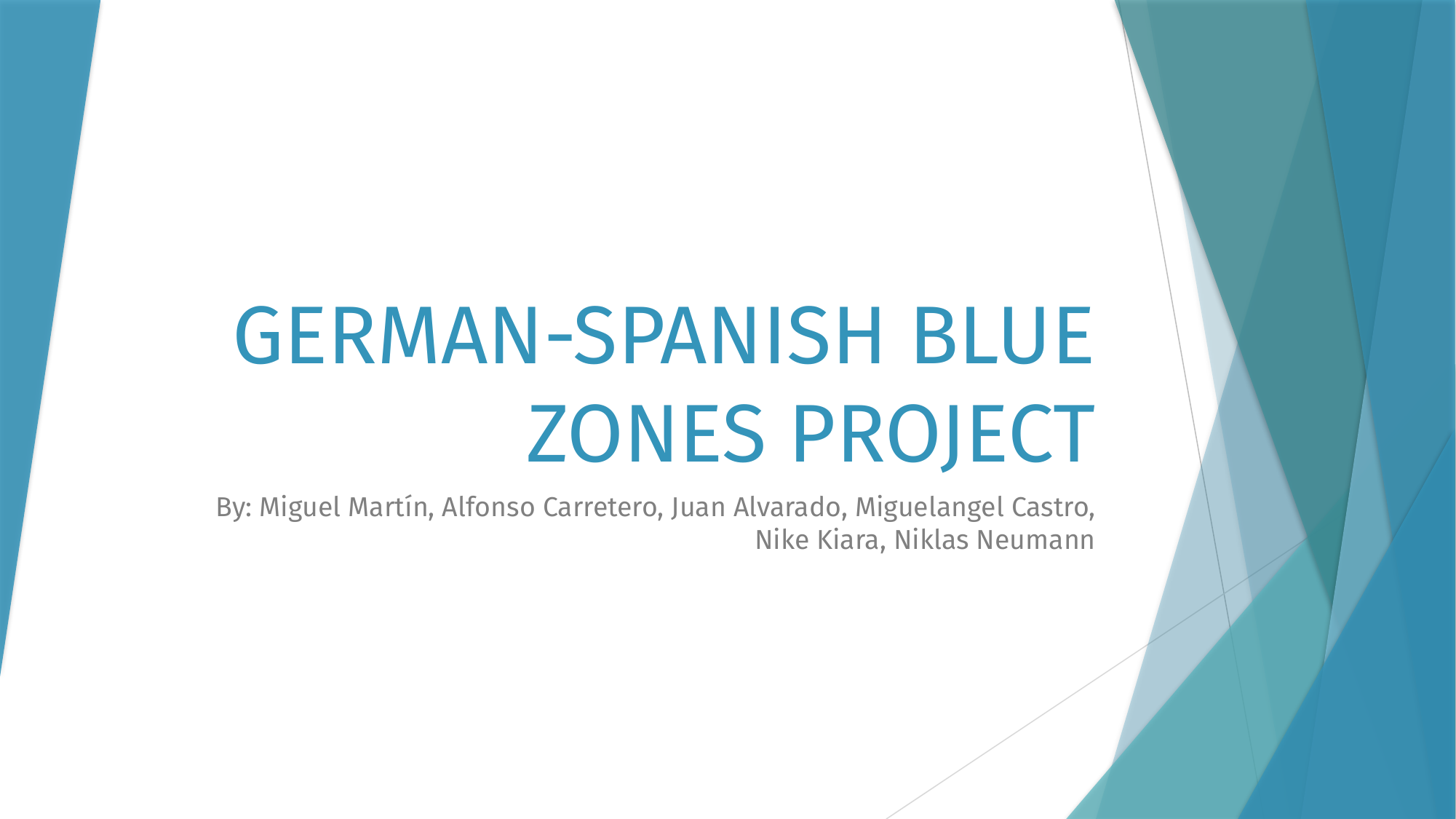

# GERMAN-SPANISH BLUE ZONES PROJECT
By: Miguel Martín, Alfonso Carretero, Juan Alvarado, Miguelangel Castro, Nike Kiara, Niklas Neumann